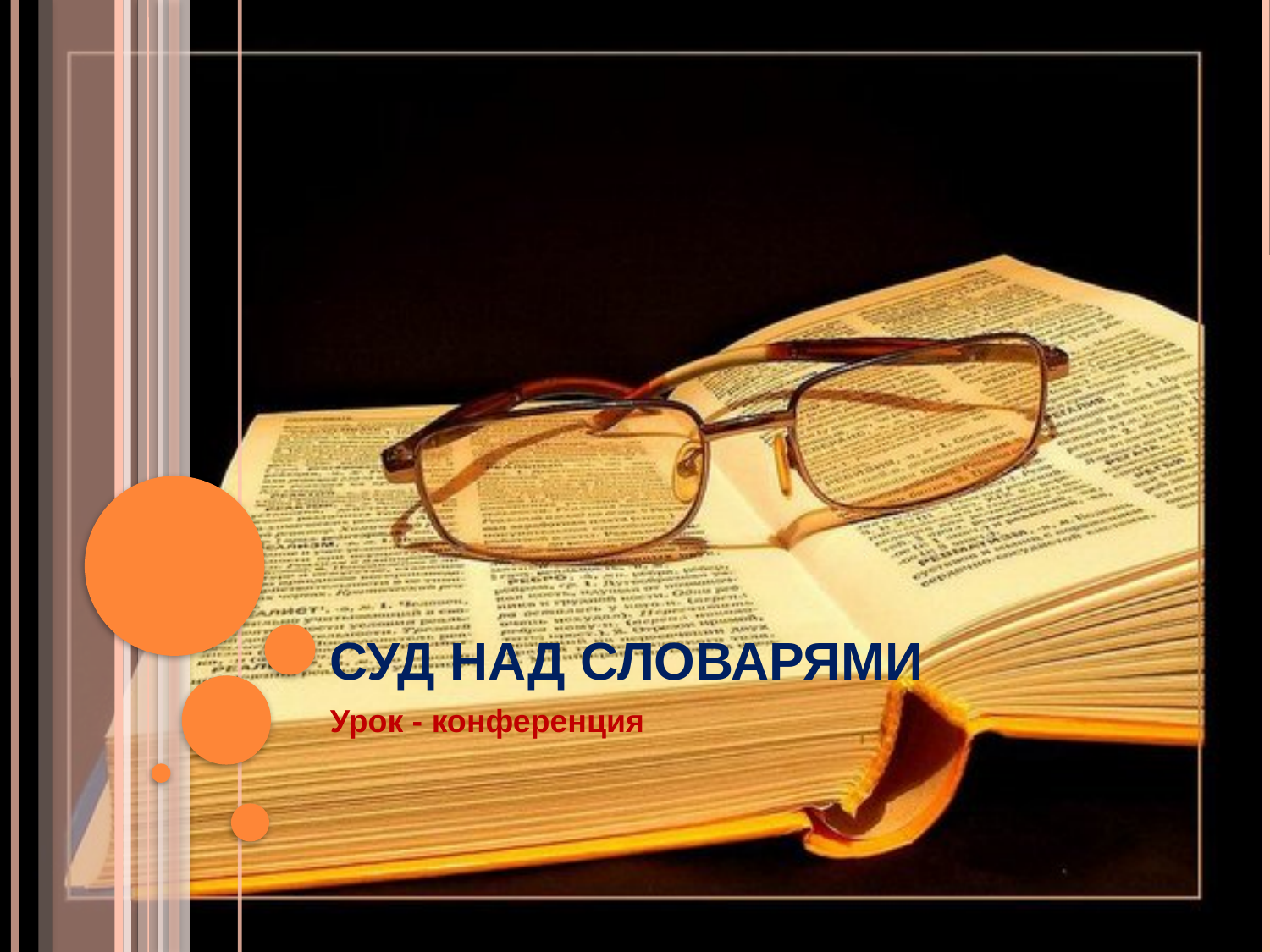

# Суд над словарями
Урок - конференция